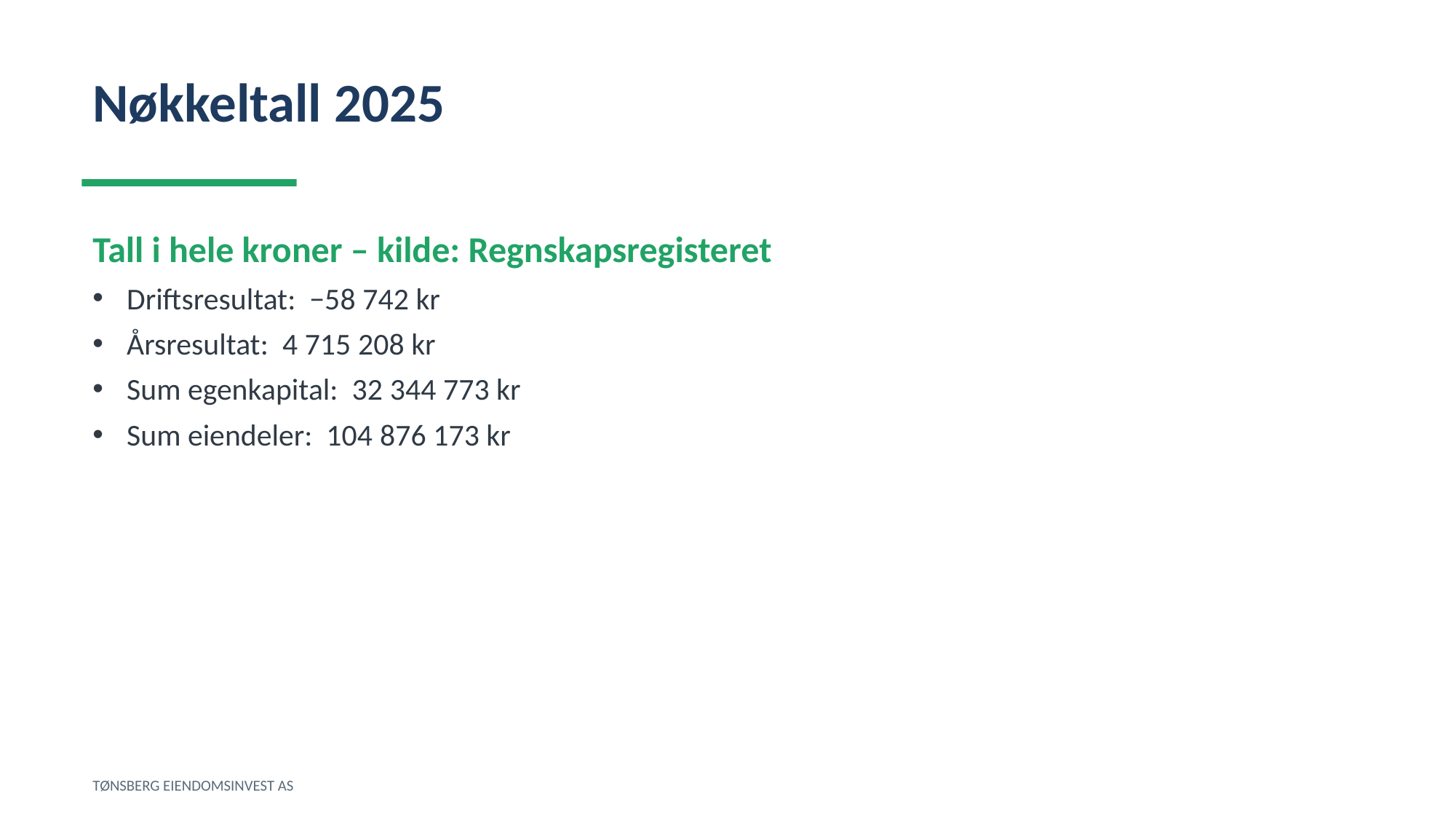

Nøkkeltall 2025

Tall i hele kroner – kilde: Regnskapsregisteret
Driftsresultat:  −58 742 kr
Årsresultat:  4 715 208 kr
Sum egenkapital:  32 344 773 kr
Sum eiendeler:  104 876 173 kr
TØNSBERG EIENDOMSINVEST AS